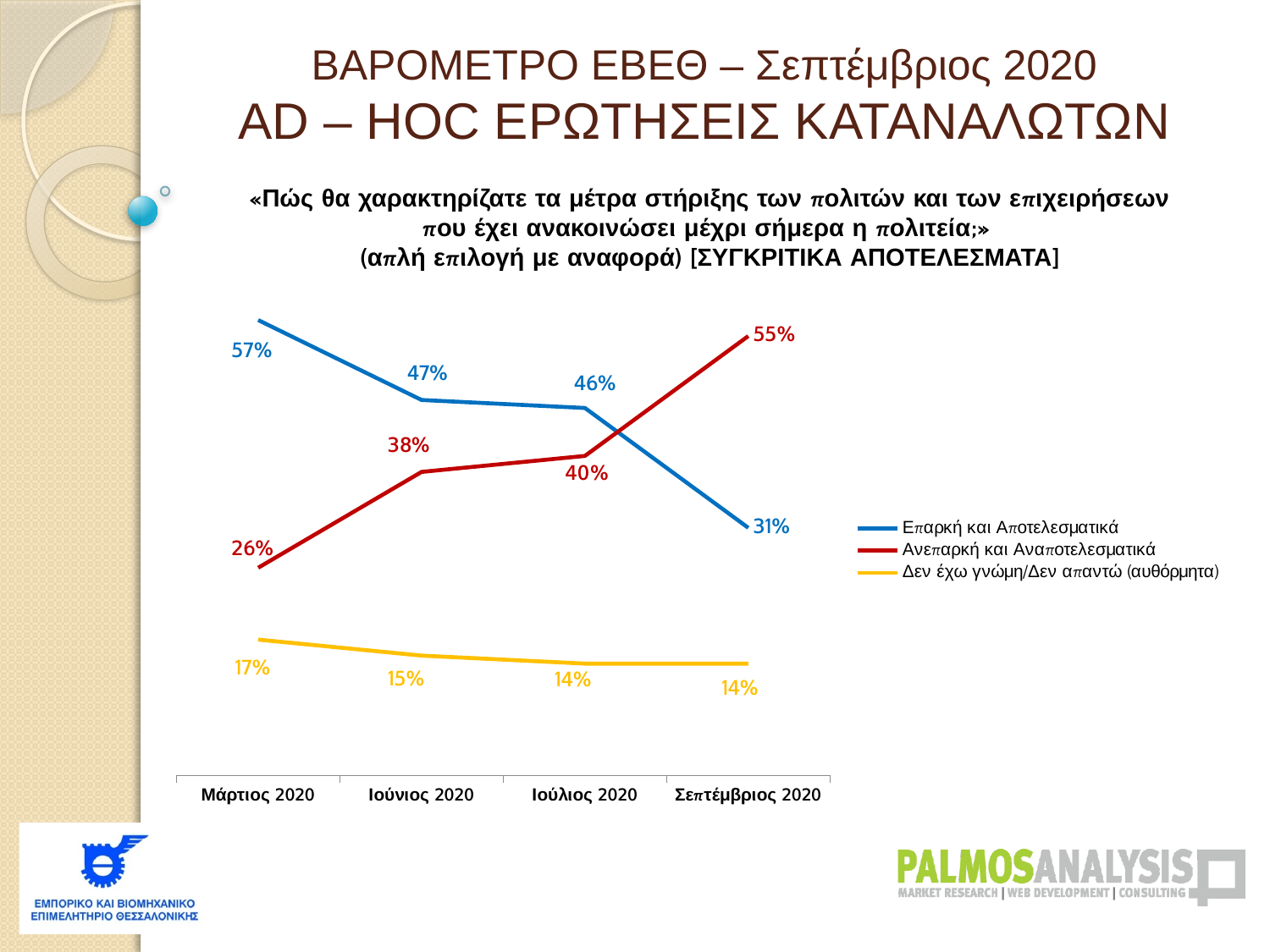

ΒΑΡΟΜΕΤΡΟ ΕΒΕΘ – Σεπτέμβριος 2020
AD – HOC ΕΡΩΤΗΣΕΙΣ ΚΑΤΑΝΑΛΩΤΩΝ
«Πώς θα χαρακτηρίζατε τα μέτρα στήριξης των πολιτών και των επιχειρήσεων που έχει ανακοινώσει μέχρι σήμερα η πολιτεία;»
(απλή επιλογή με αναφορά) [ΣΥΓΚΡΙΤΙΚΑ ΑΠΟΤΕΛΕΣΜΑΤΑ]

### Chart

| Category | Επαρκή και Αποτελεσματικά | Ανεπαρκή και Αναποτελεσματικά | Δεν έχω γνώμη/Δεν απαντώ (αυθόρμητα) |
|---|---|---|---|
| Μάρτιος 2020 | 0.57 | 0.26 | 0.17 |
| Ιούνιος 2020 | 0.47000000000000003 | 0.38000000000000006 | 0.15000000000000002 |
| Ιούλιος 2020 | 0.46 | 0.4 | 0.14 |
| Σεπτέμβριος 2020 | 0.31000000000000005 | 0.55 | 0.14 |